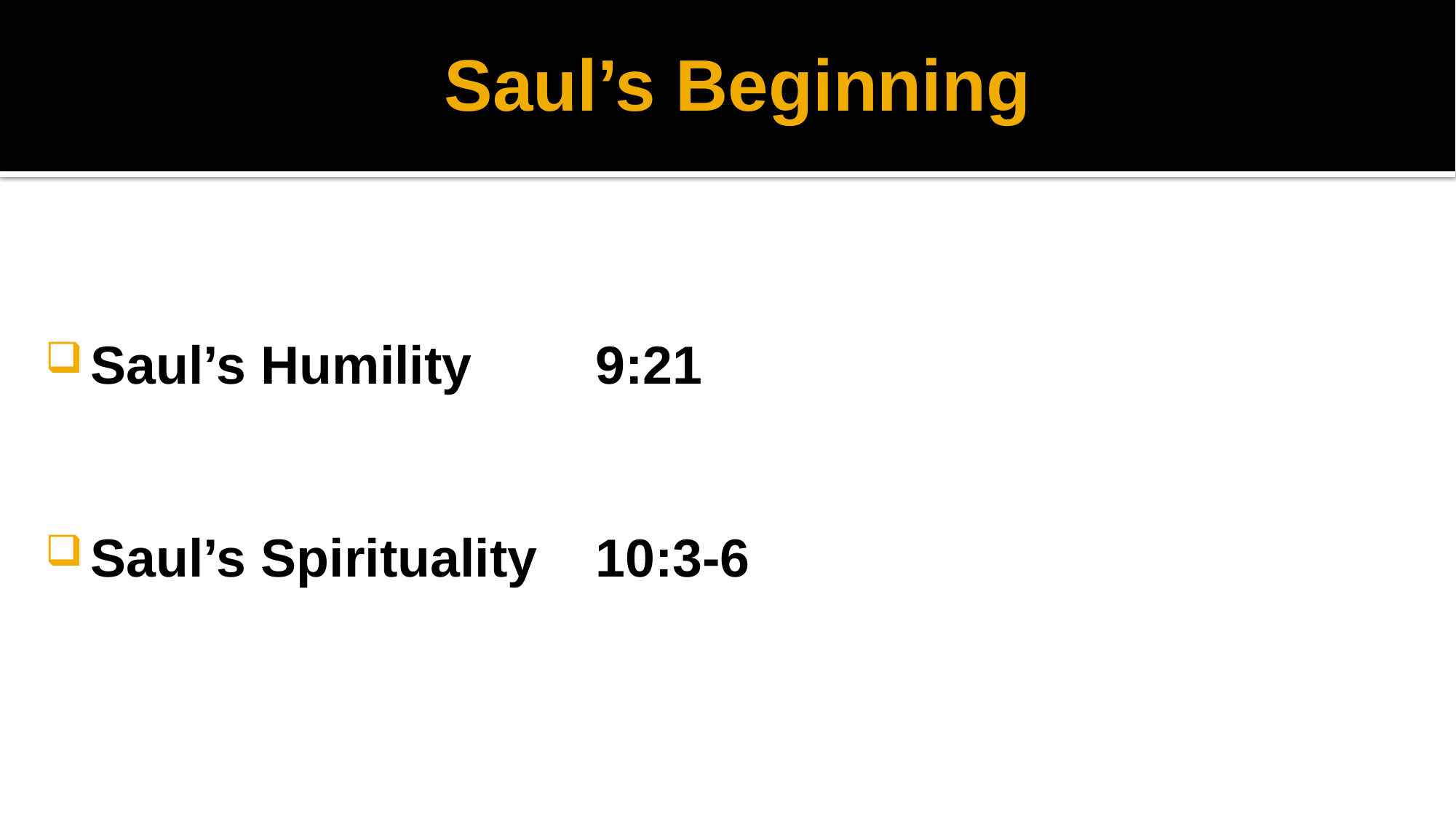

# Saul’s Beginning

 Saul’s Humility    	9:21

 Saul’s Spirituality	10:3-6